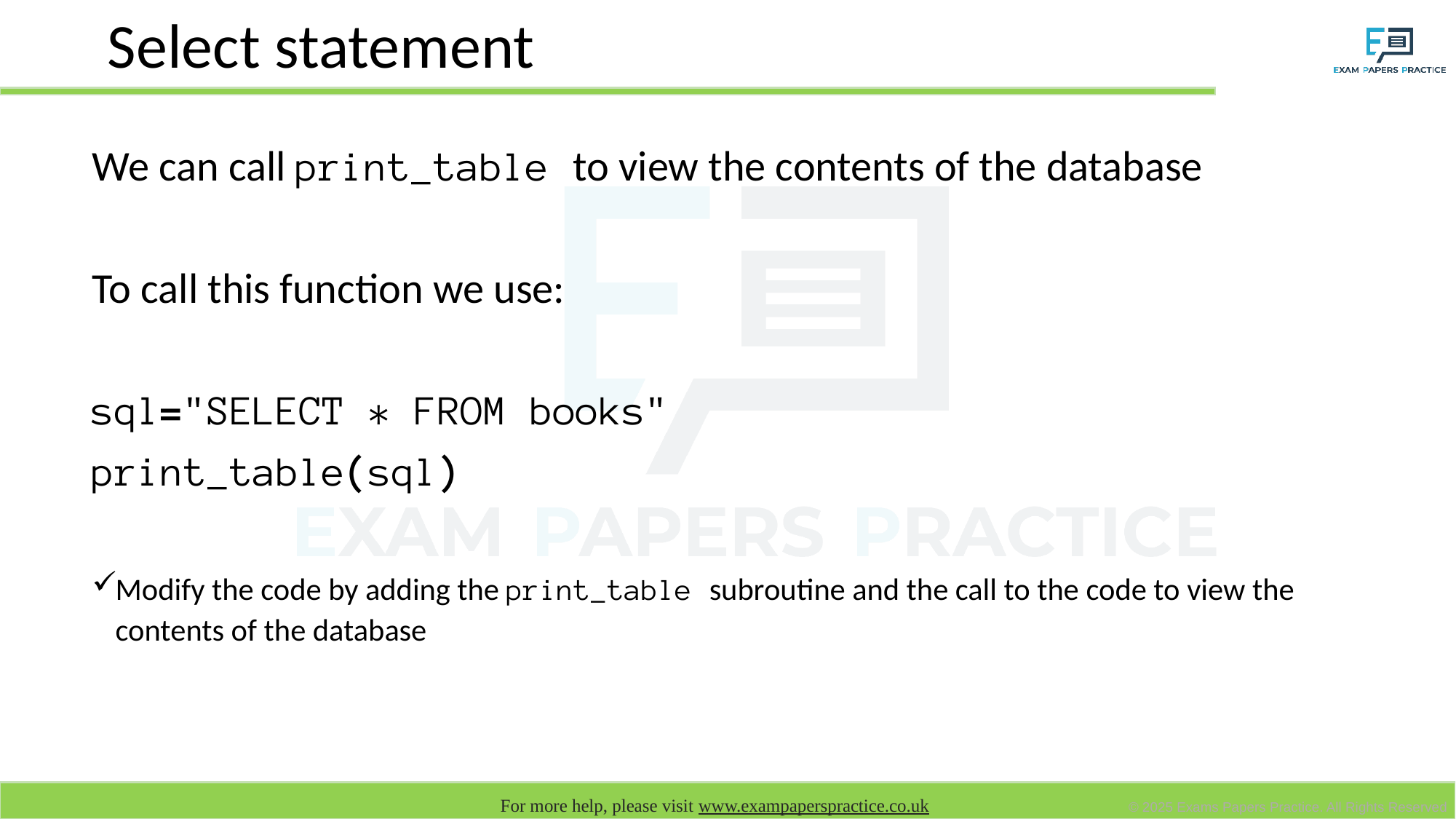

# Select statement
We can call print_table to view the contents of the database

To call this function we use:

sql="SELECT * FROM books"
print_table(sql)
Modify the code by adding the print_table subroutine and the call to the code to view the contents of the database